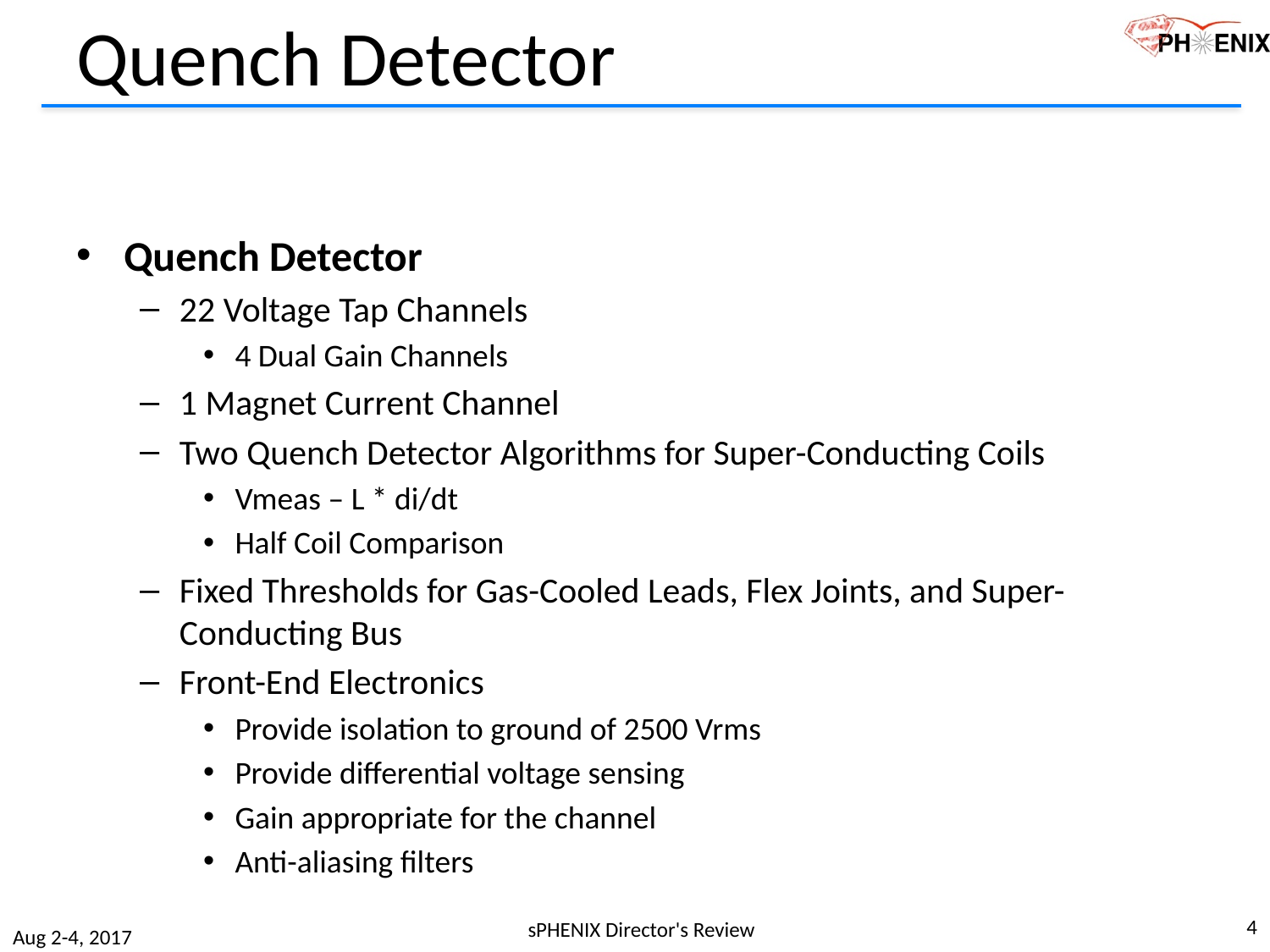

# Quench Detector
Quench Detector
22 Voltage Tap Channels
4 Dual Gain Channels
1 Magnet Current Channel
Two Quench Detector Algorithms for Super-Conducting Coils
Vmeas – L * di/dt
Half Coil Comparison
Fixed Thresholds for Gas-Cooled Leads, Flex Joints, and Super-Conducting Bus
Front-End Electronics
Provide isolation to ground of 2500 Vrms
Provide differential voltage sensing
Gain appropriate for the channel
Anti-aliasing filters

4
sPHENIX Director's Review
Aug 2-4, 2017